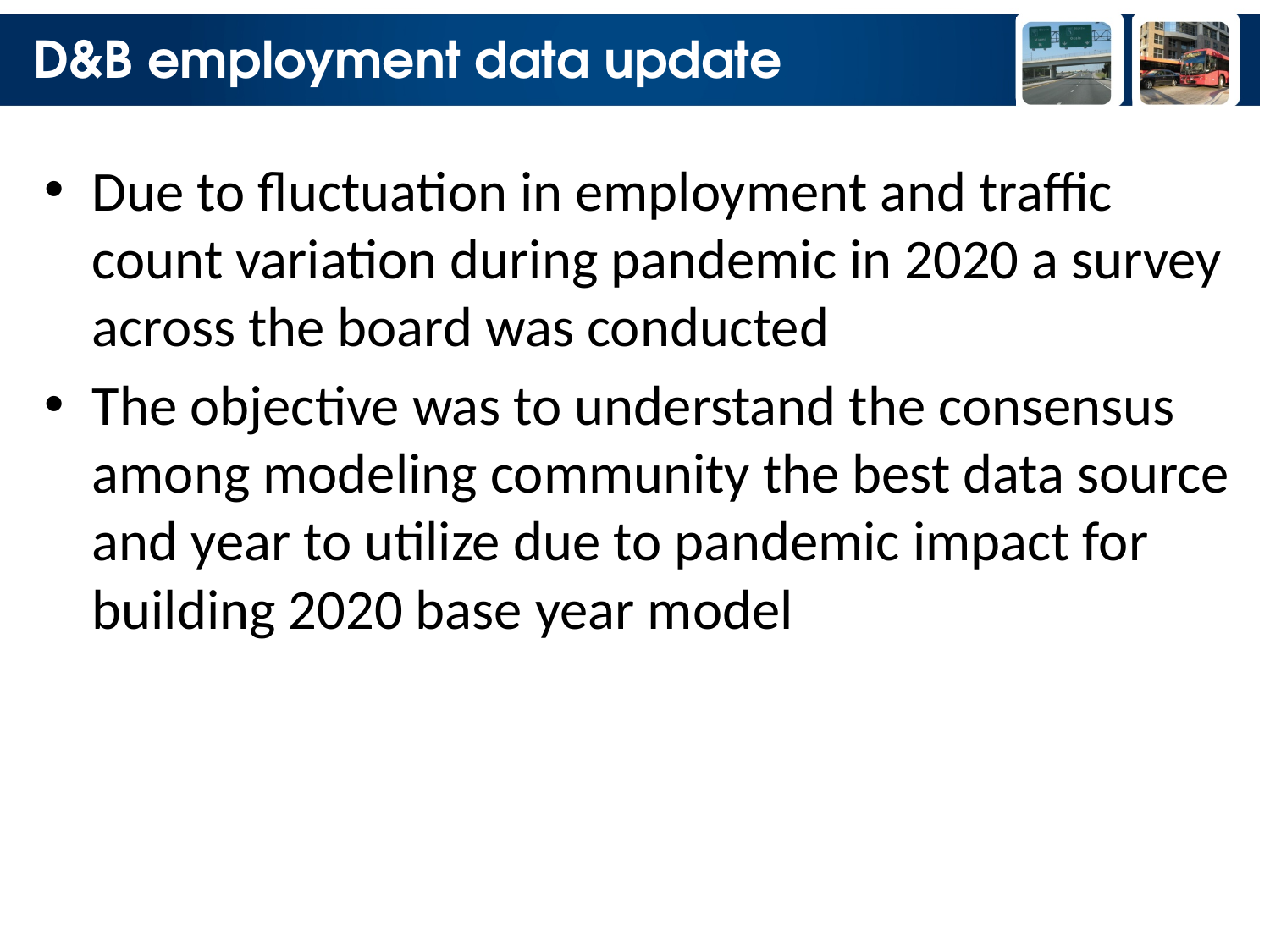

# D&B employment data update
Due to fluctuation in employment and traffic count variation during pandemic in 2020 a survey across the board was conducted
The objective was to understand the consensus among modeling community the best data source and year to utilize due to pandemic impact for building 2020 base year model